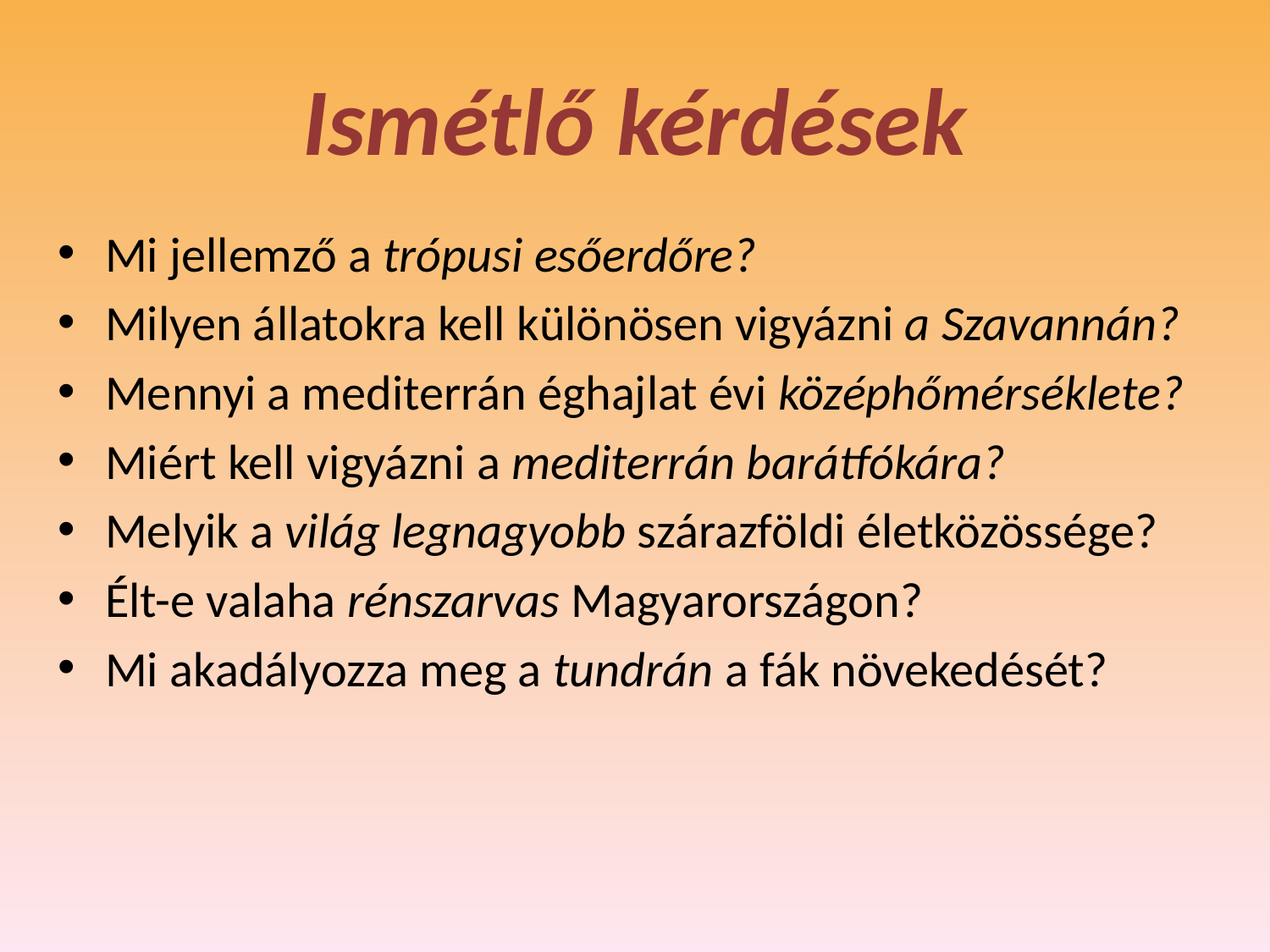

# Ismétlő kérdések
Mi jellemző a trópusi esőerdőre?
Milyen állatokra kell különösen vigyázni a Szavannán?
Mennyi a mediterrán éghajlat évi középhőmérséklete?
Miért kell vigyázni a mediterrán barátfókára?
Melyik a világ legnagyobb szárazföldi életközössége?
Élt-e valaha rénszarvas Magyarországon?
Mi akadályozza meg a tundrán a fák növekedését?